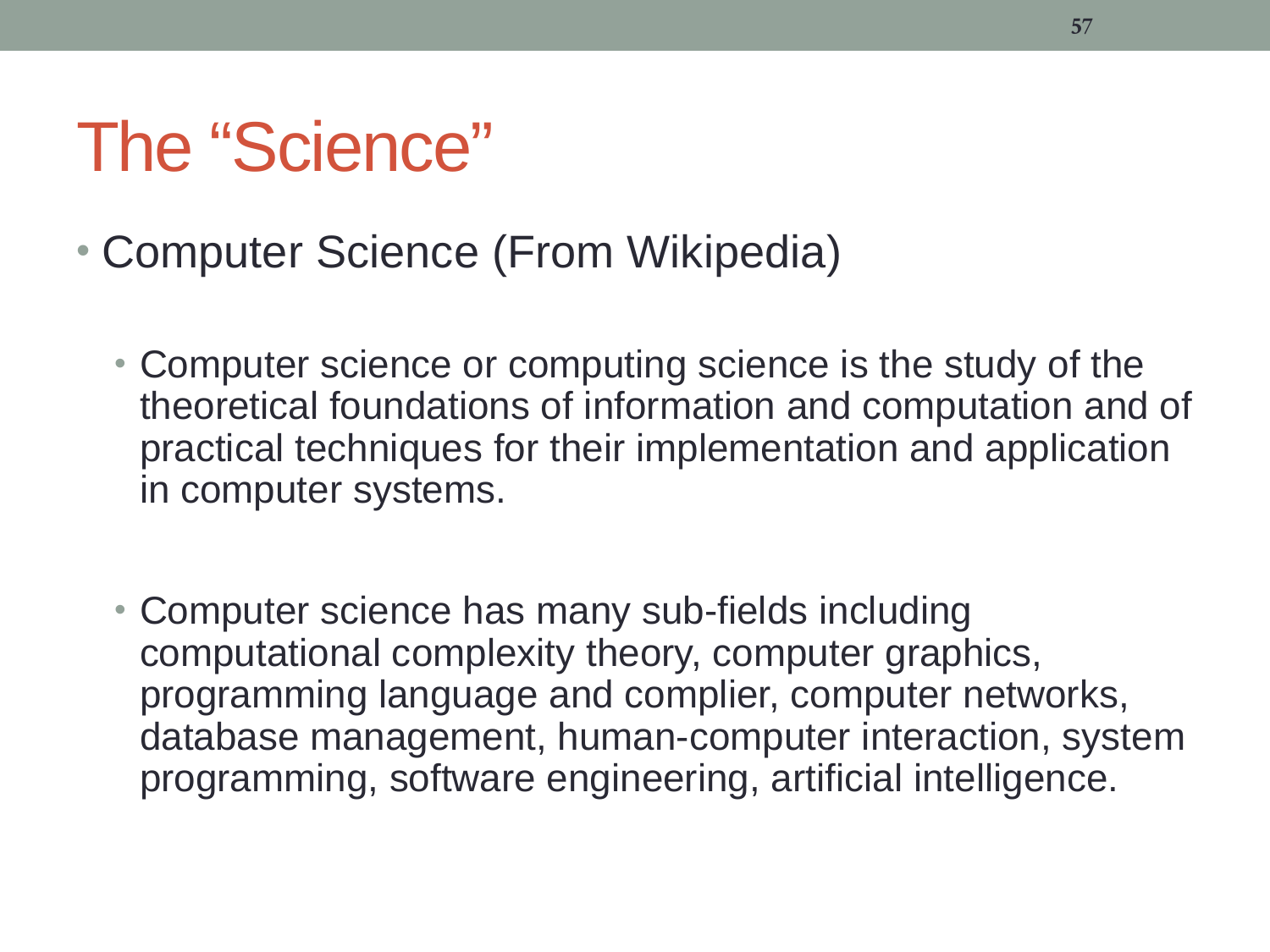

57
# The “Science”
Computer Science (From Wikipedia)

Computer science or computing science is the study of the theoretical foundations of information and computation and of practical techniques for their implementation and application in computer systems.

Computer science has many sub-fields including  computational complexity theory, computer graphics, programming language and complier, computer networks, database management, human-computer interaction, system programming, software engineering, artificial intelligence.